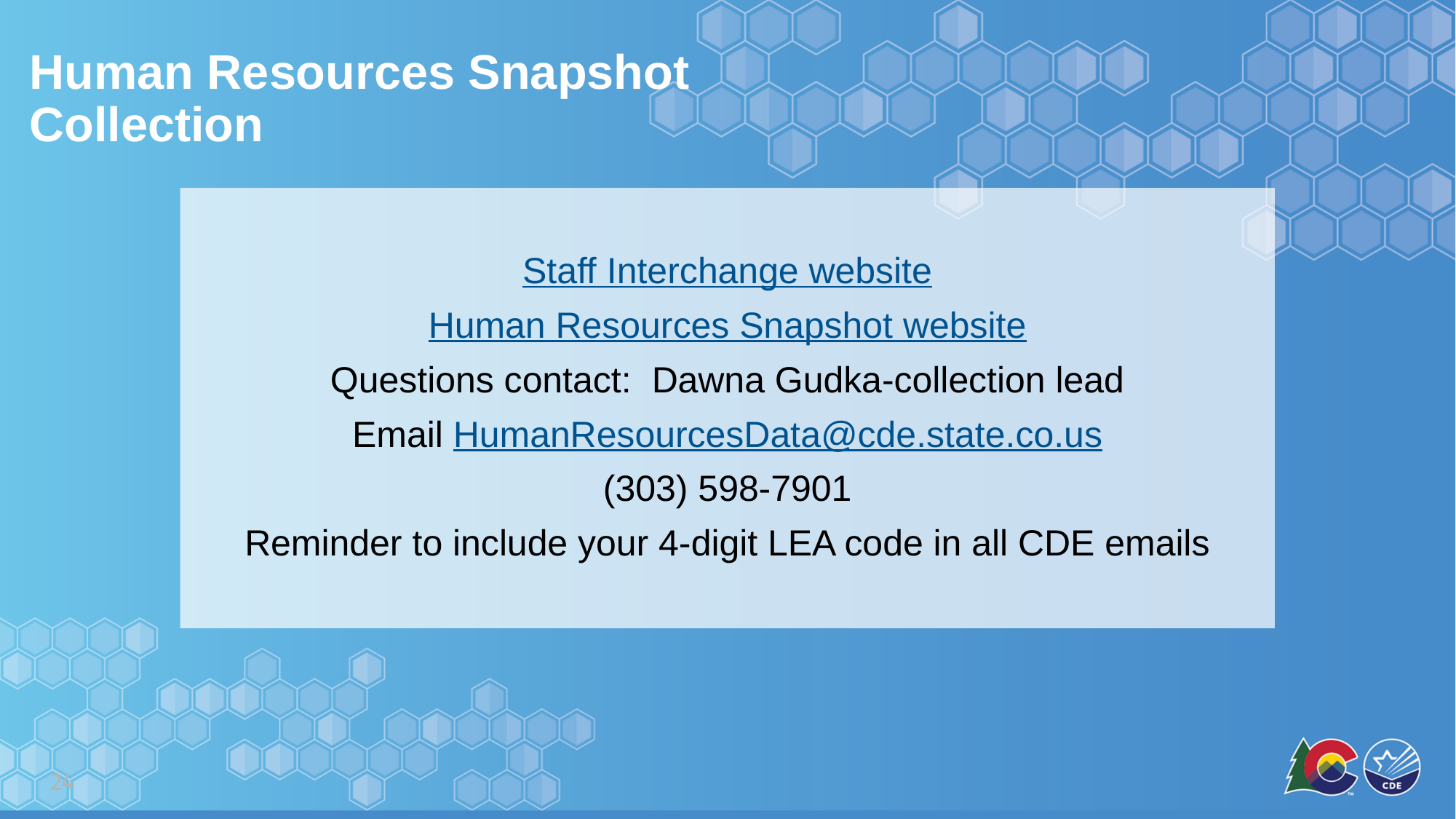

# Human Resources Snapshot Collection
Staff Interchange website
Human Resources Snapshot website
Questions contact:  Dawna Gudka-collection lead
Email HumanResourcesData@cde.state.co.us
(303) 598-7901
Reminder to include your 4-digit LEA code in all CDE emails
24